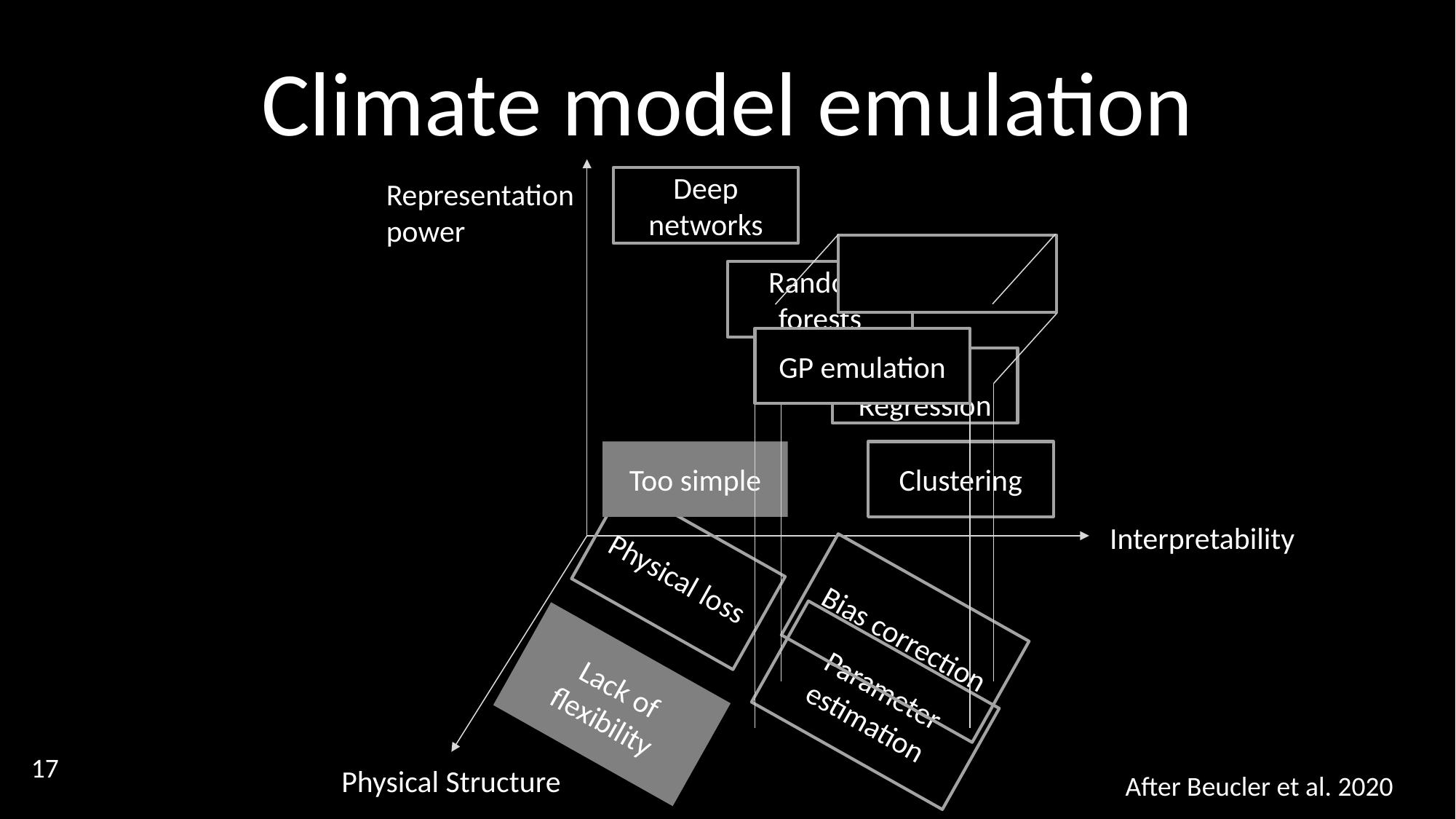

Climate model emulation
Deep networks
Representation power

GP emulation
Random forests
Linear Regression
Too simple
Clustering
Interpretability
Physical loss
Bias correction
Lack of flexibility
Parameter estimation
17
Physical Structure
After Beucler et al. 2020